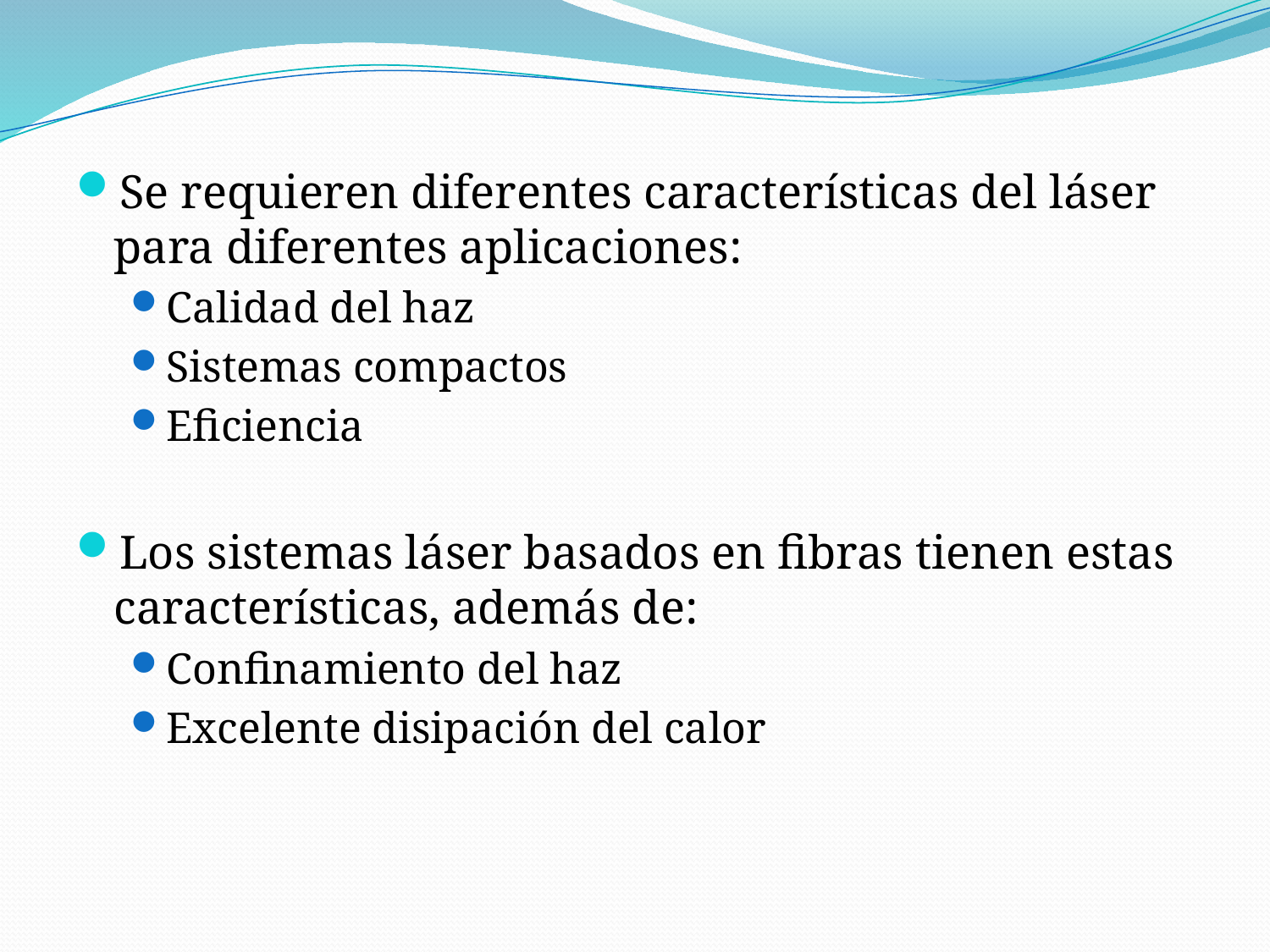

Se requieren diferentes características del láser para diferentes aplicaciones:
Calidad del haz
Sistemas compactos
Eficiencia

Los sistemas láser basados en fibras tienen estas características, además de:
Confinamiento del haz
Excelente disipación del calor